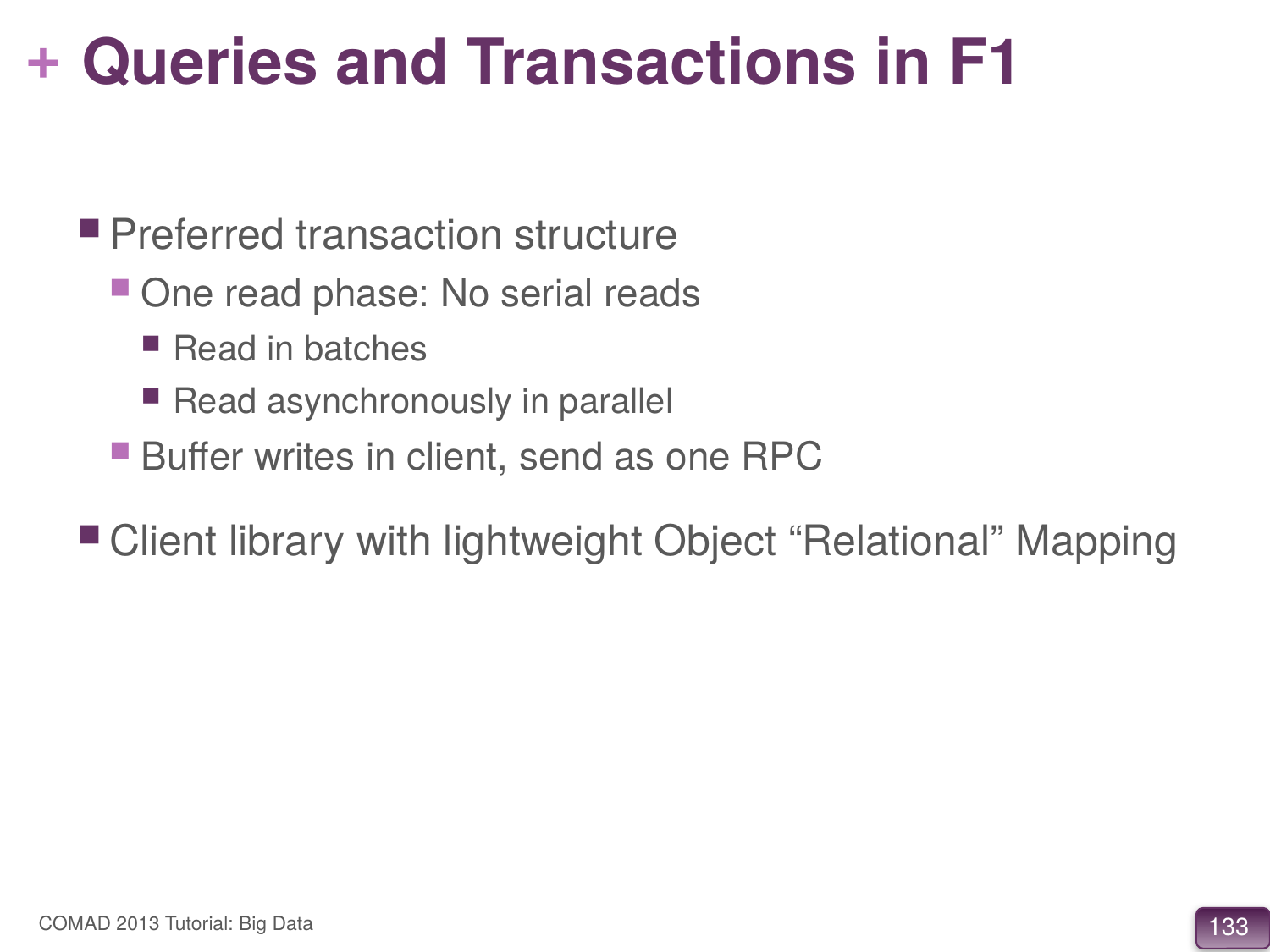

# Queries and Transactions in F1
Preferred transaction structure
One read phase: No serial reads
Read in batches
Read asynchronously in parallel
Buffer writes in client, send as one RPC
Client library with lightweight Object “Relational” Mapping
COMAD 2013 Tutorial: Big Data